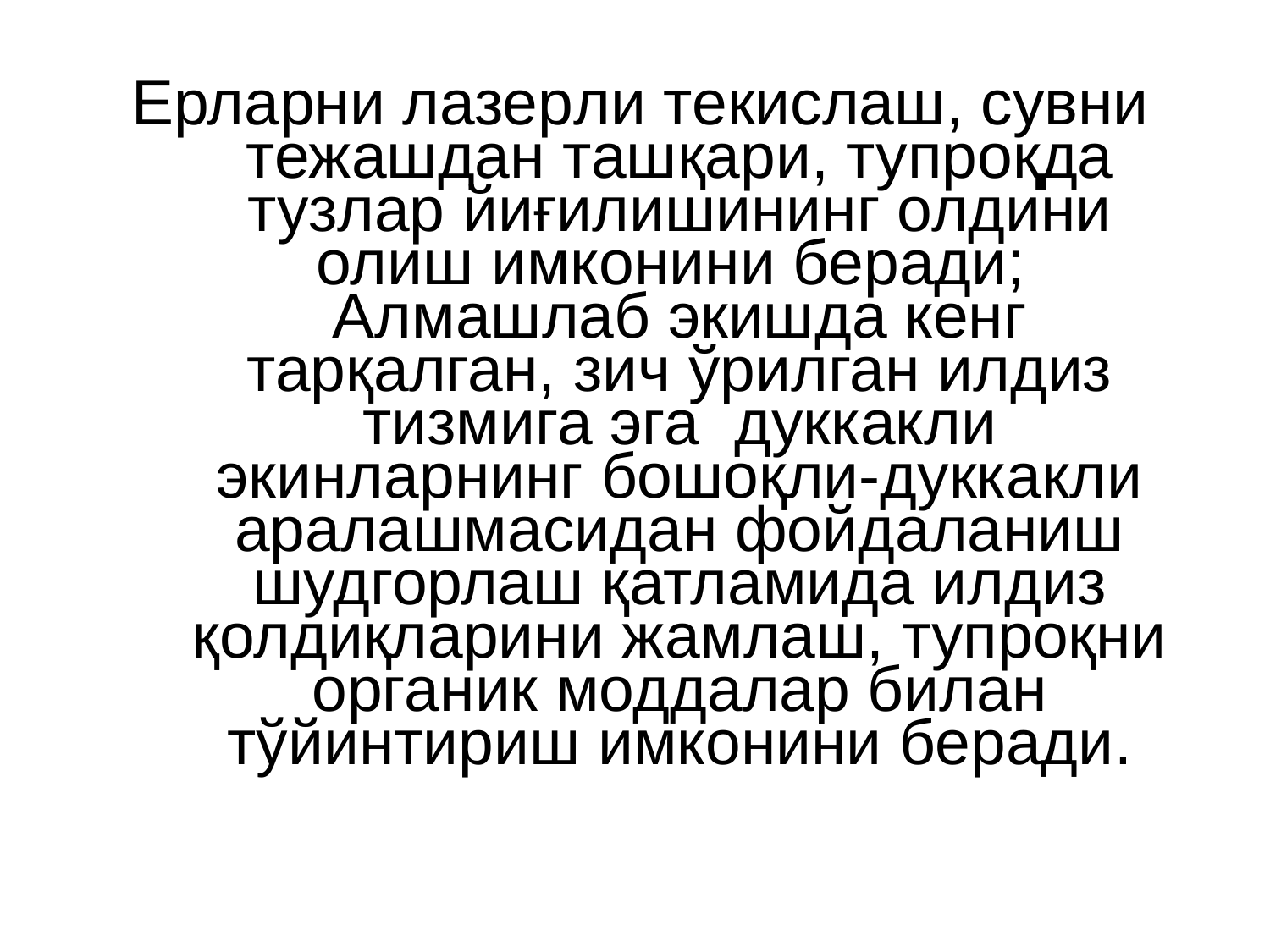

Ерларни лазерли текислаш, сувни тежашдан ташқари, тупроқда тузлар йиғилишининг олдини олиш имконини беради;  Алмашлаб экишда кенг тарқалган, зич ўрилган илдиз тизмига эга  дуккакли экинларнинг бошоқли-дуккакли аралашмасидан фойдаланиш шудгорлаш қатламида илдиз қолдиқларини жамлаш, тупроқни органик моддалар билан тўйинтириш имконини беради.